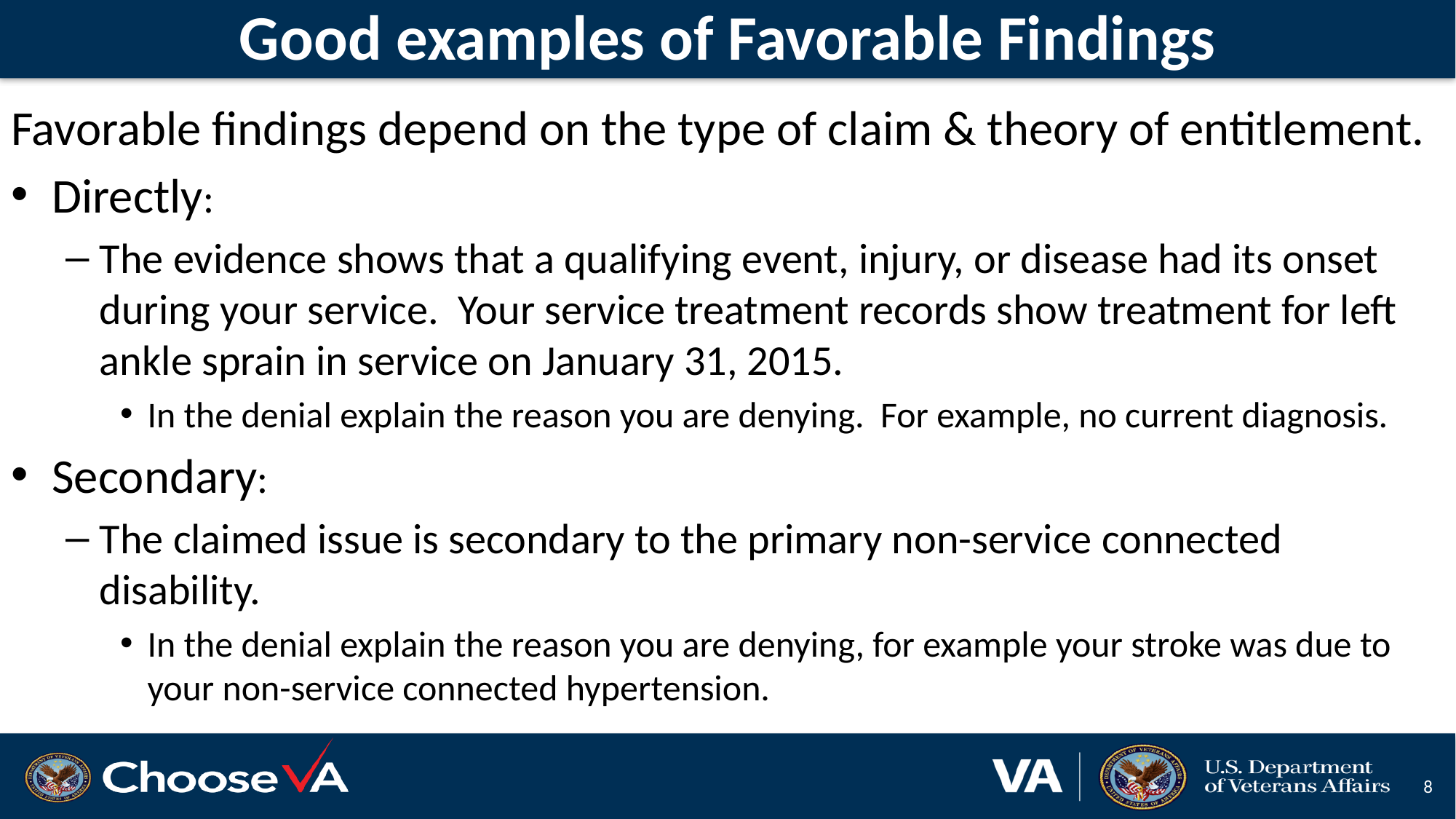

# Good examples of Favorable Findings
Favorable findings depend on the type of claim & theory of entitlement.
Directly:
The evidence shows that a qualifying event, injury, or disease had its onset during your service.  Your service treatment records show treatment for left ankle sprain in service on January 31, 2015.
In the denial explain the reason you are denying.  For example, no current diagnosis.
Secondary:
The claimed issue is secondary to the primary non-service connected disability.
In the denial explain the reason you are denying, for example your stroke was due to your non-service connected hypertension.

8